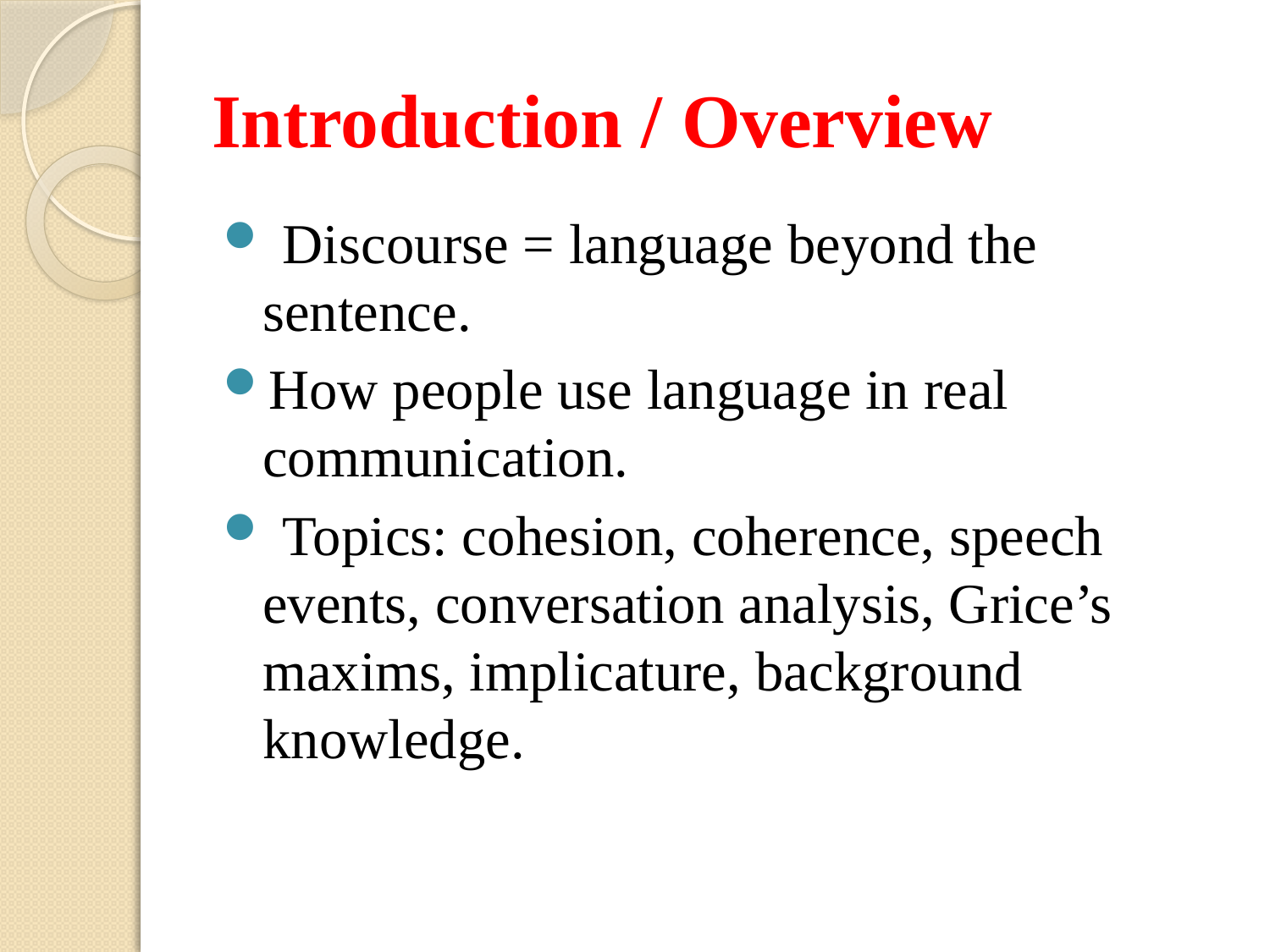

# Introduction / Overview
 Discourse = language beyond the sentence.
How people use language in real communication.
 Topics: cohesion, coherence, speech events, conversation analysis, Grice’s maxims, implicature, background knowledge.